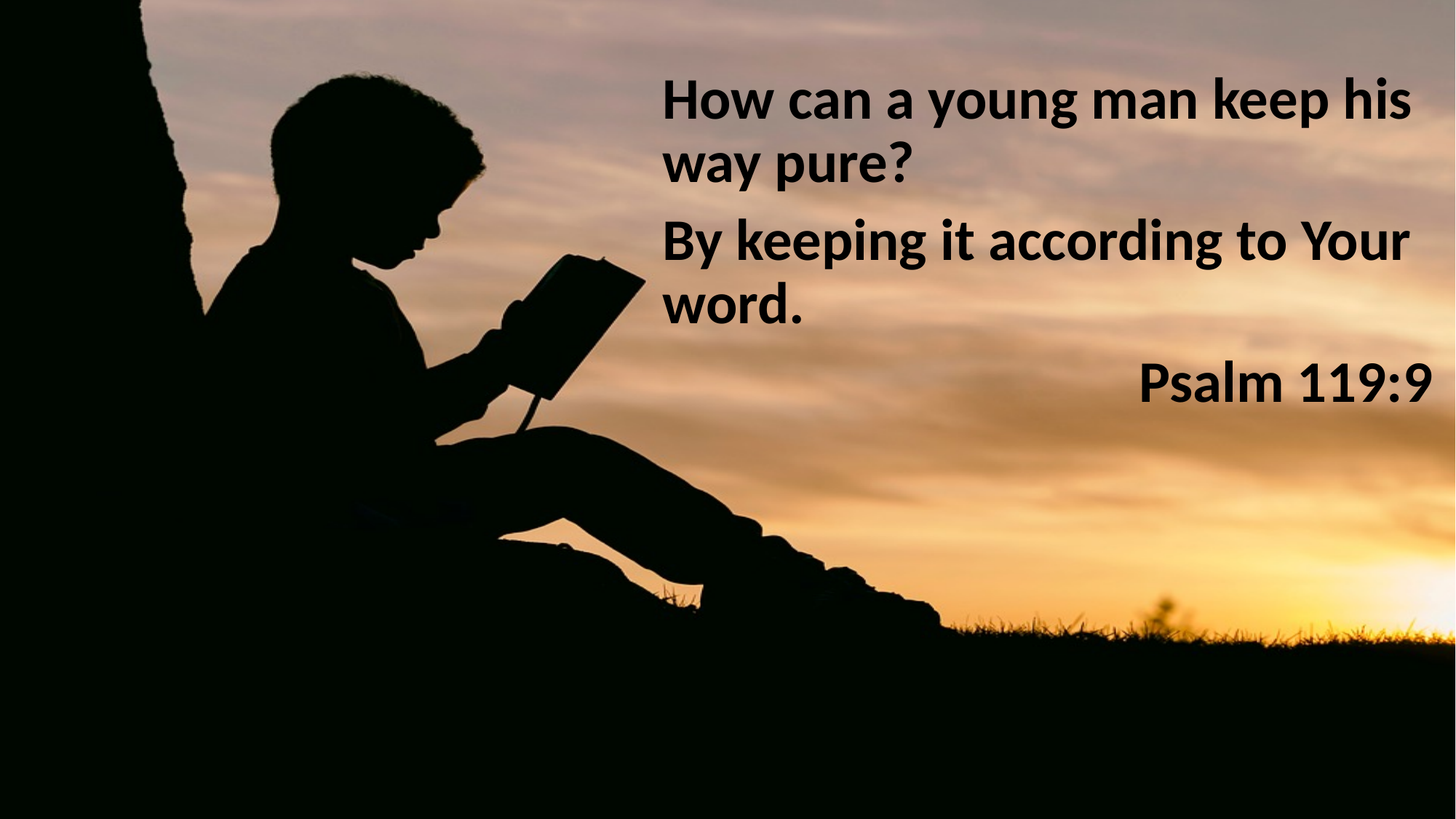

How can a young man keep his way pure?
By keeping it according to Your word.
Psalm 119:9